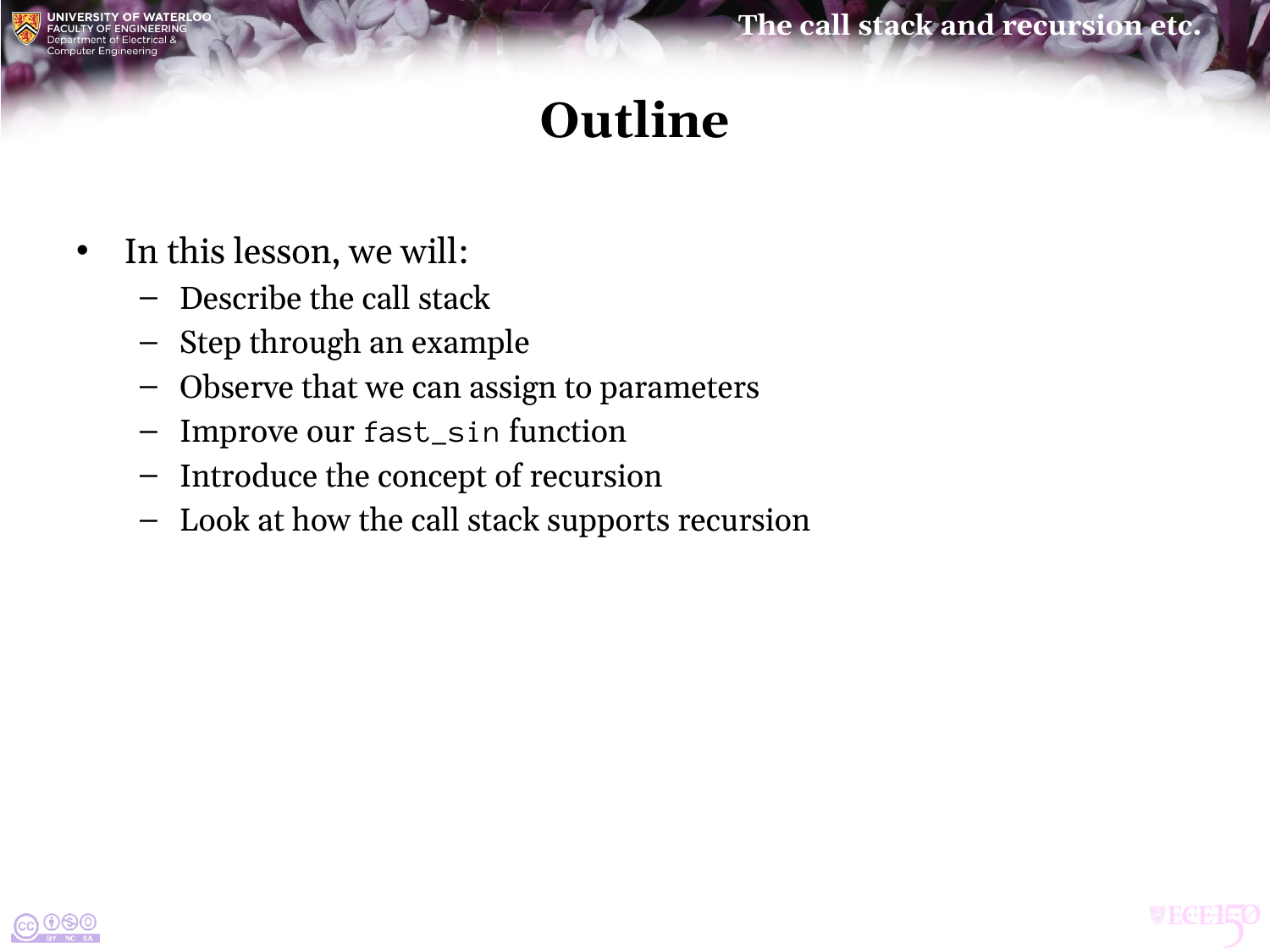

# Outline
In this lesson, we will:
Describe the call stack
Step through an example
Observe that we can assign to parameters
Improve our fast_sin function
Introduce the concept of recursion
Look at how the call stack supports recursion